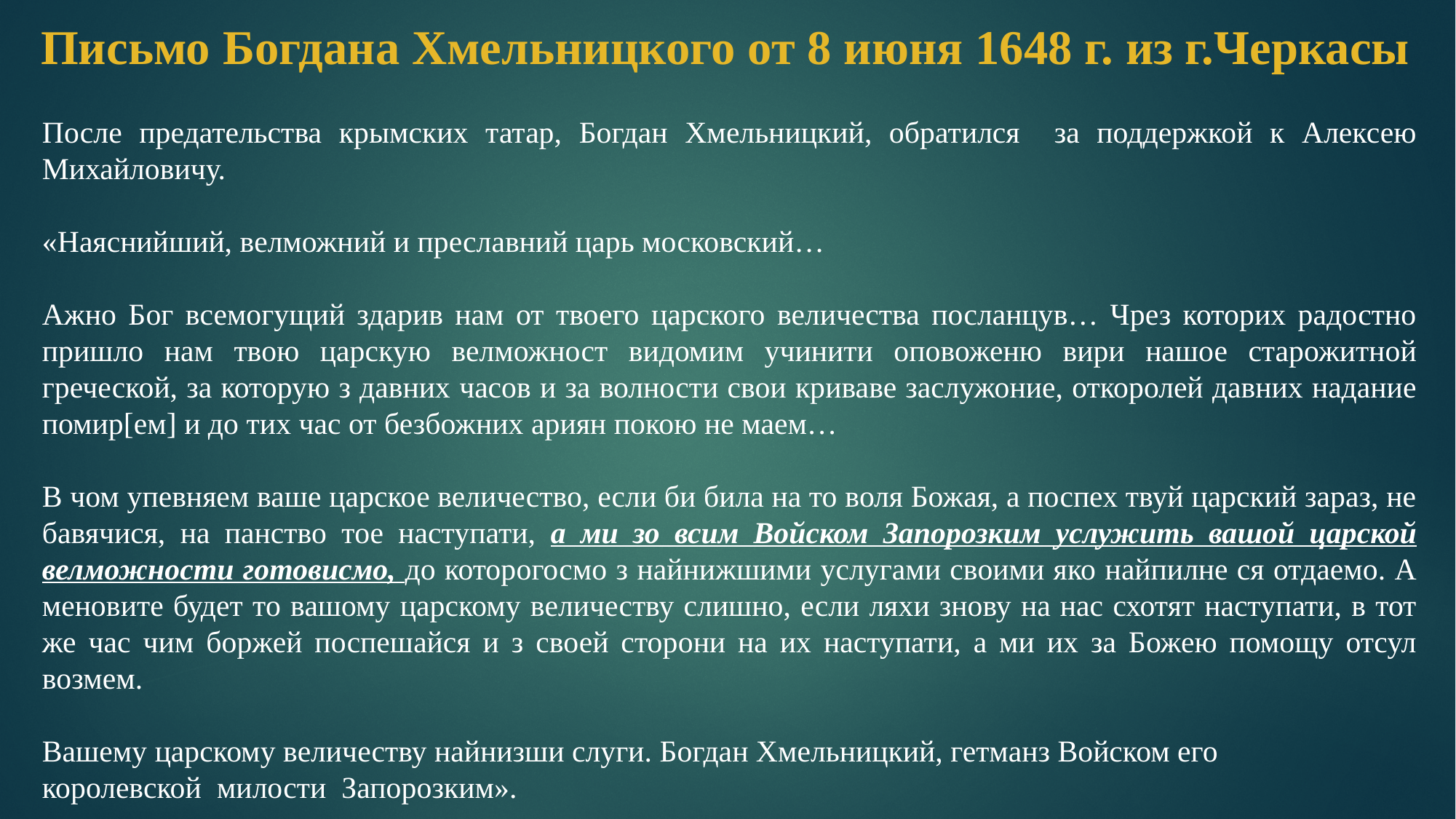

# Письмо Богдана Хмельницкого от 8 июня 1648 г. из г.Черкасы
После предательства крымских татар, Богдан Хмельницкий, обратился  за поддержкой к Алексею Михайловичу.

«Наяснийший, велможний и преславний царь московский…

Ажно Бог всемогущий здарив нам от твоего царского величества посланцув… Чрез которих радостно пришло нам твою царскую велможност видомим учинити оповоженю вири нашое старожитной греческой, за которую з давних часов и за волности свои криваве заслужоние, откоролей давних надание помир[ем] и до тих час от безбожних ариян покою не маем…

В чом упевняем ваше царское величество, если би била на то воля Божая, а поспех твуй царский зараз, не бавячися, на панство тое наступати, а ми зо всим Войском Запорозким услужить вашой царской велможности готовисмо, до которогосмо з найнижшими услугами своими яко найпилне ся отдаемо. А меновите будет то вашому царскому величеству слишно, если ляхи знову на нас схотят наступати, в тот же час чим боржей поспешайся и з своей сторони на их наступати, а ми их за Божею помощу отсул возмем.

Вашему царскому величеству найнизши слуги. Богдан Хмельницкий, гетманз Войском его
королевской  милости  Запорозким».